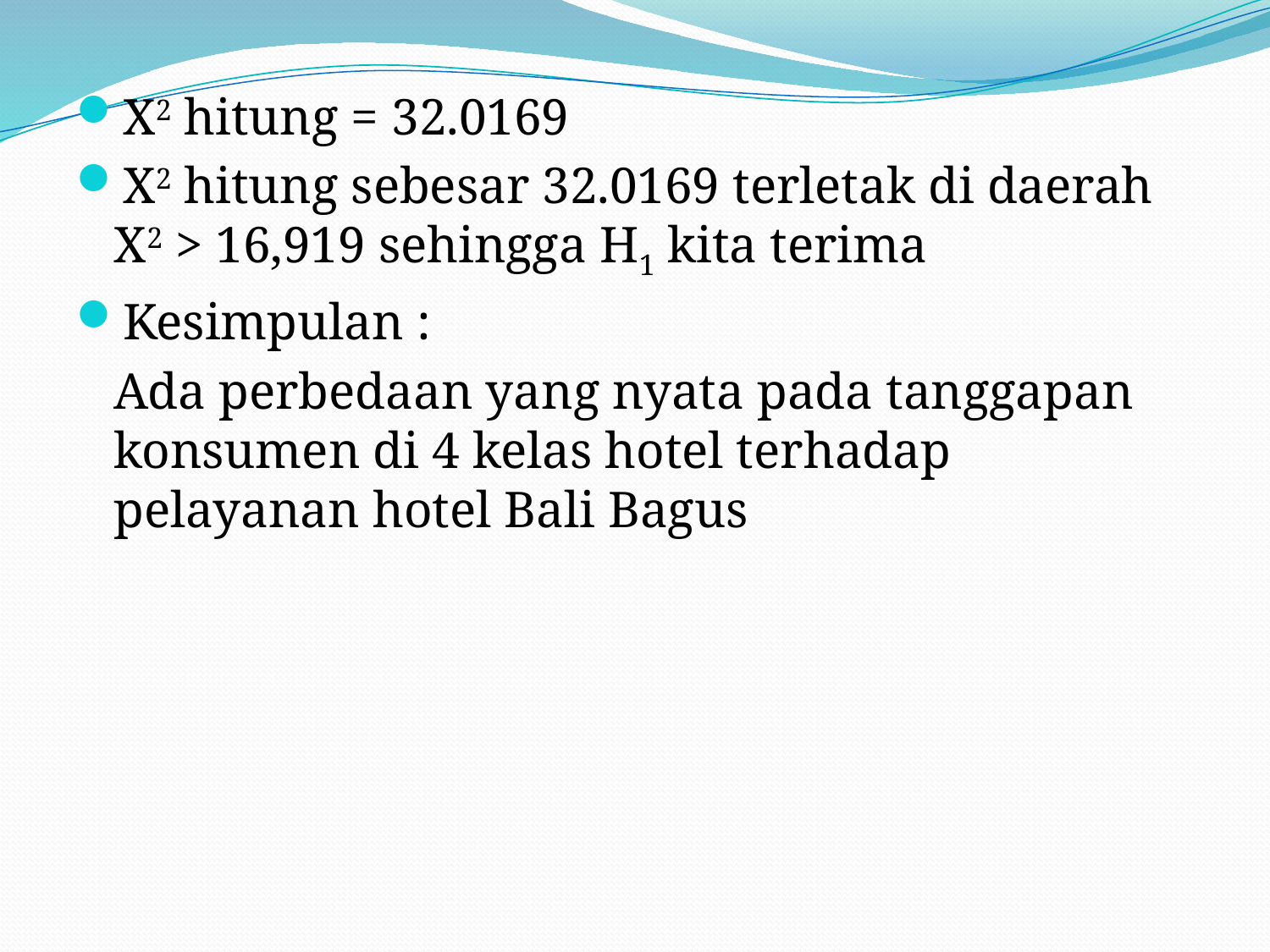

X2 hitung = 32.0169
X2 hitung sebesar 32.0169 terletak di daerah X2 > 16,919 sehingga H1 kita terima
Kesimpulan :
	Ada perbedaan yang nyata pada tanggapan konsumen di 4 kelas hotel terhadap pelayanan hotel Bali Bagus